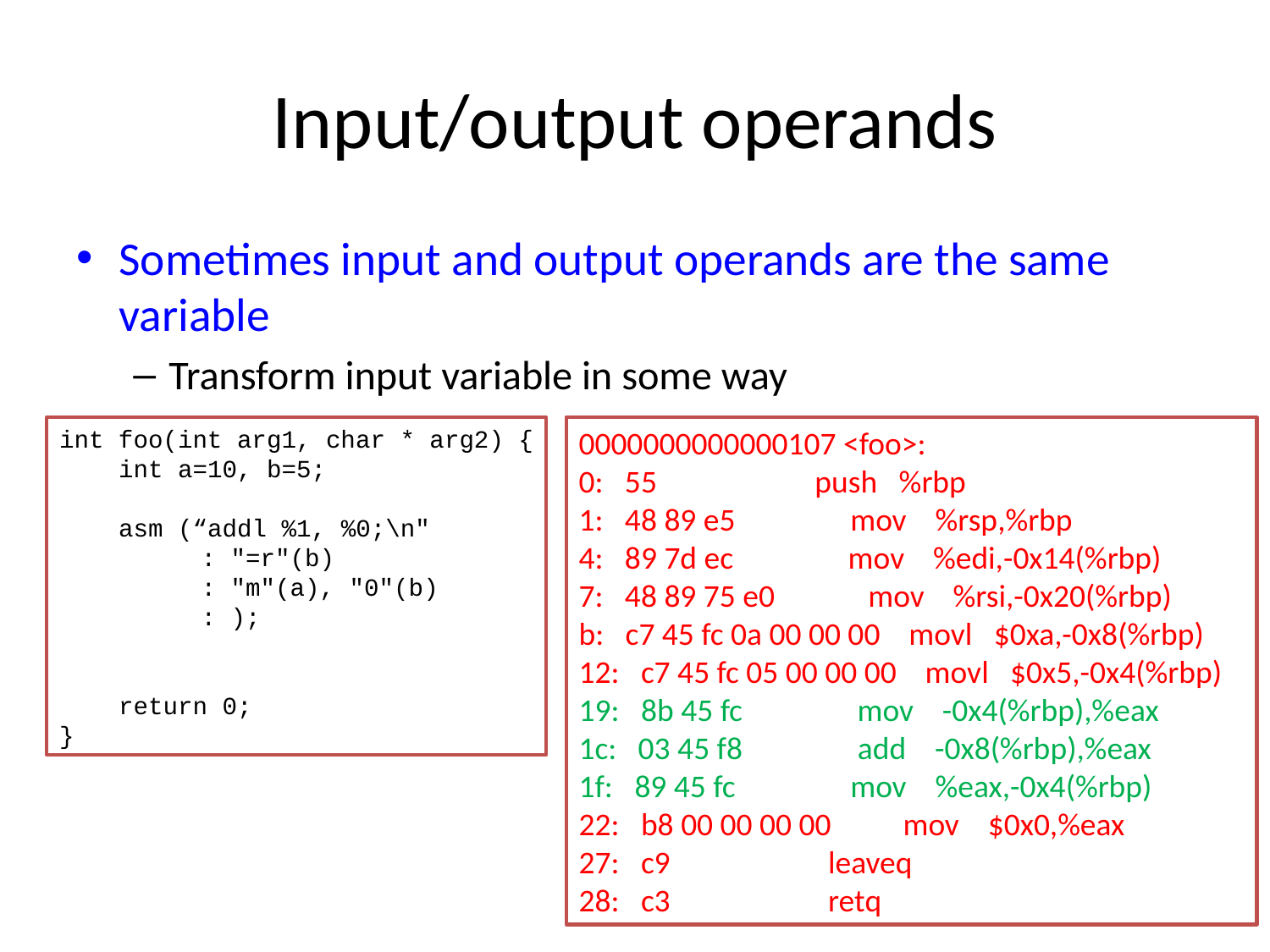

# Input/output operands
Sometimes input and output operands are the same variable
Transform input variable in some way
0000000000000107 <foo>:
0:   55                      push   %rbp
1:   48 89 e5                mov    %rsp,%rbp
4:   89 7d ec                mov    %edi,-0x14(%rbp)
7:   48 89 75 e0             mov    %rsi,-0x20(%rbp)
b:   c7 45 fc 0a 00 00 00    movl   $0xa,-0x8(%rbp)
12:   c7 45 fc 05 00 00 00    movl   $0x5,-0x4(%rbp)
19:   8b 45 fc                mov    -0x4(%rbp),%eax
1c:   03 45 f8                add    -0x8(%rbp),%eax
1f:   89 45 fc                mov    %eax,-0x4(%rbp)
22:   b8 00 00 00 00          mov    $0x0,%eax
27:   c9                      leaveq
28:   c3                      retq
int foo(int arg1, char * arg2) {
    int a=10, b=5;

    asm (“addl %1, %0;\n"
	 : "=r"(b)
	 : "m"(a), "0"(b)
	 : );

    return 0;
}